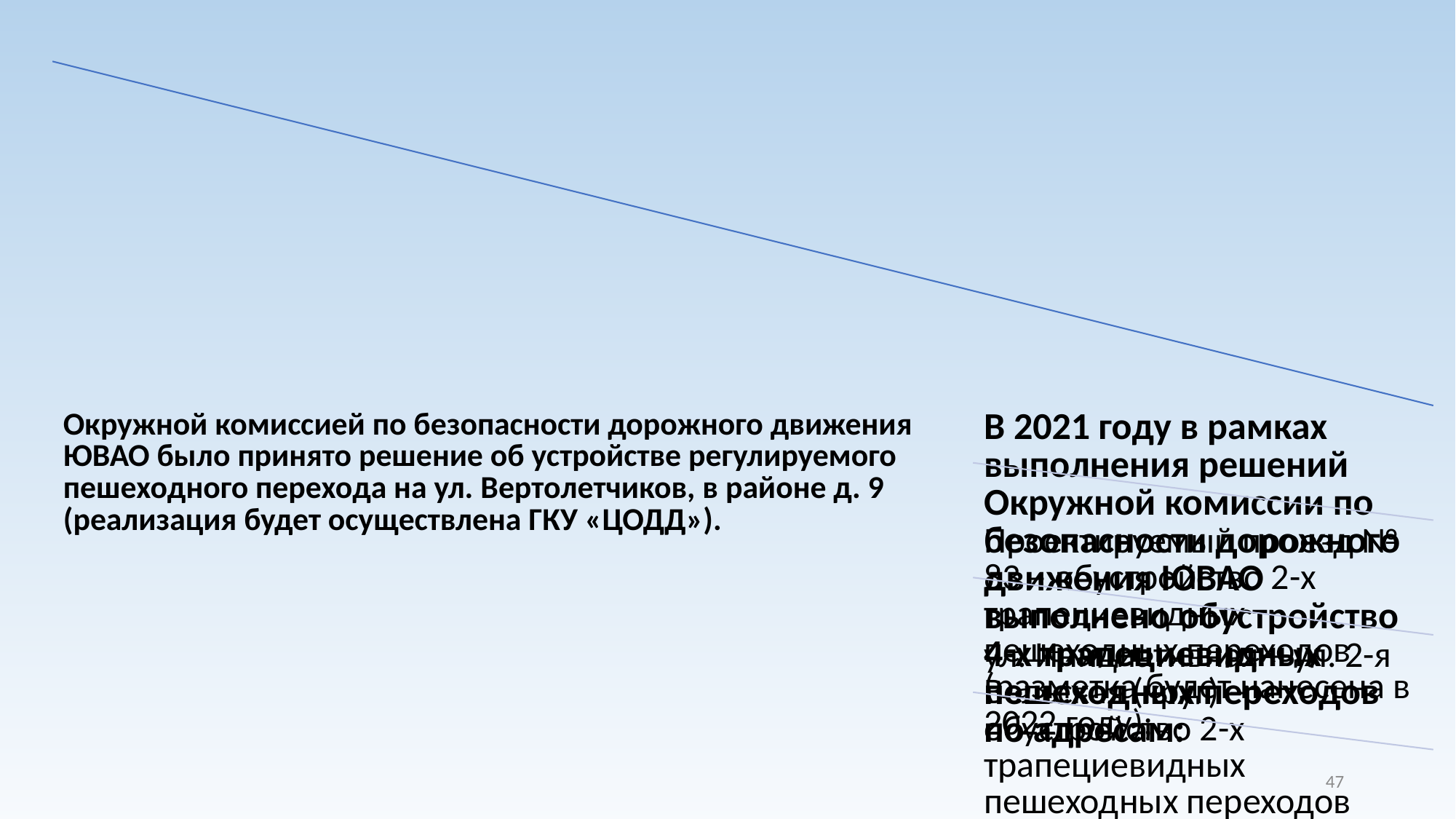

Окружной комиссией по безопасности дорожного движения ЮВАО было принято решение об устройстве регулируемого пешеходного перехода на ул. Вертолетчиков, в районе д. 9 (реализация будет осуществлена ГКУ «ЦОДД»).
47